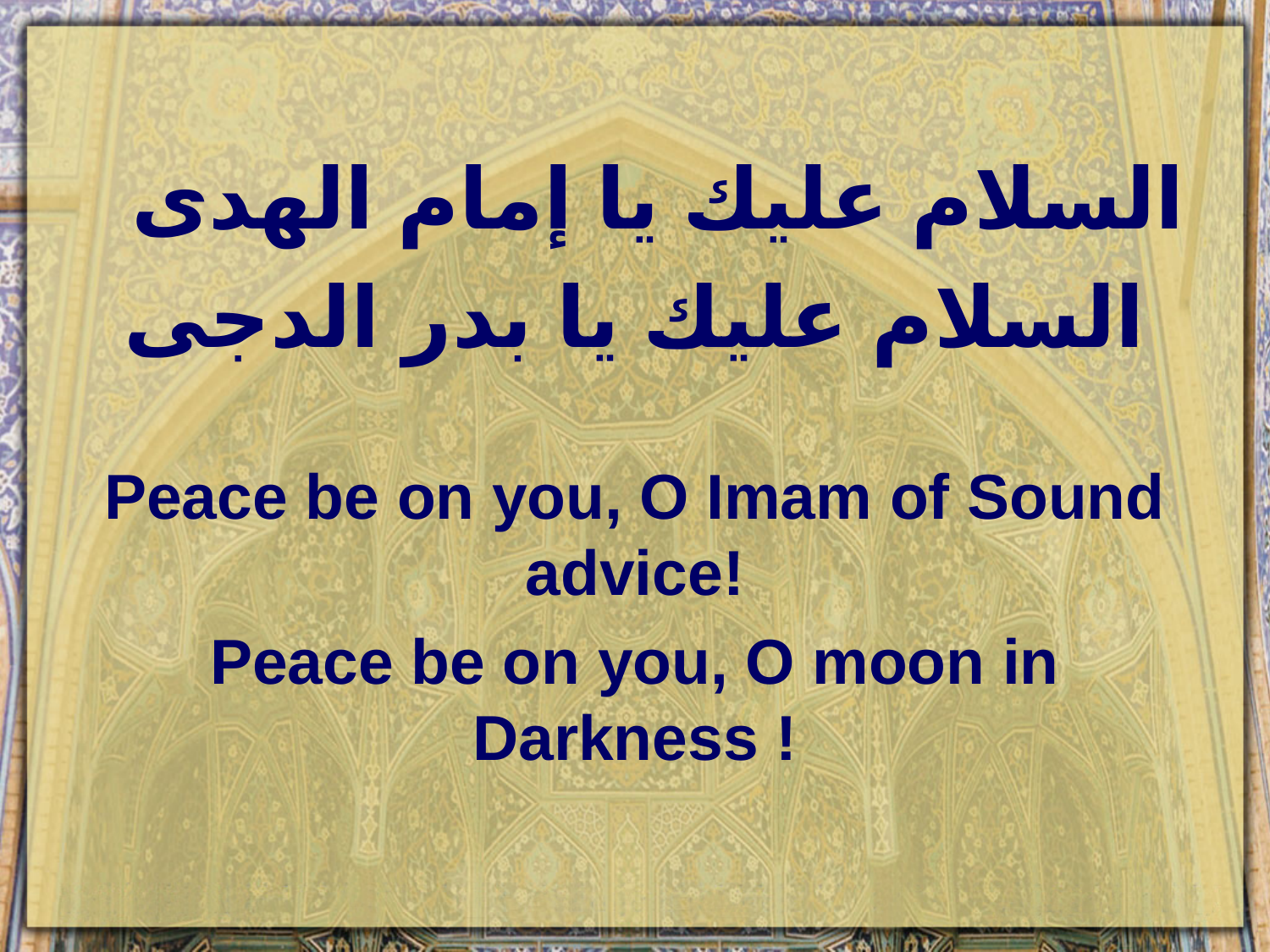

#

السلام عليك يا إمام الهدى
السلام عليك يا بدر الدجى

Peace be on you, O Imam of Sound advice!
Peace be on you, O moon in Darkness !